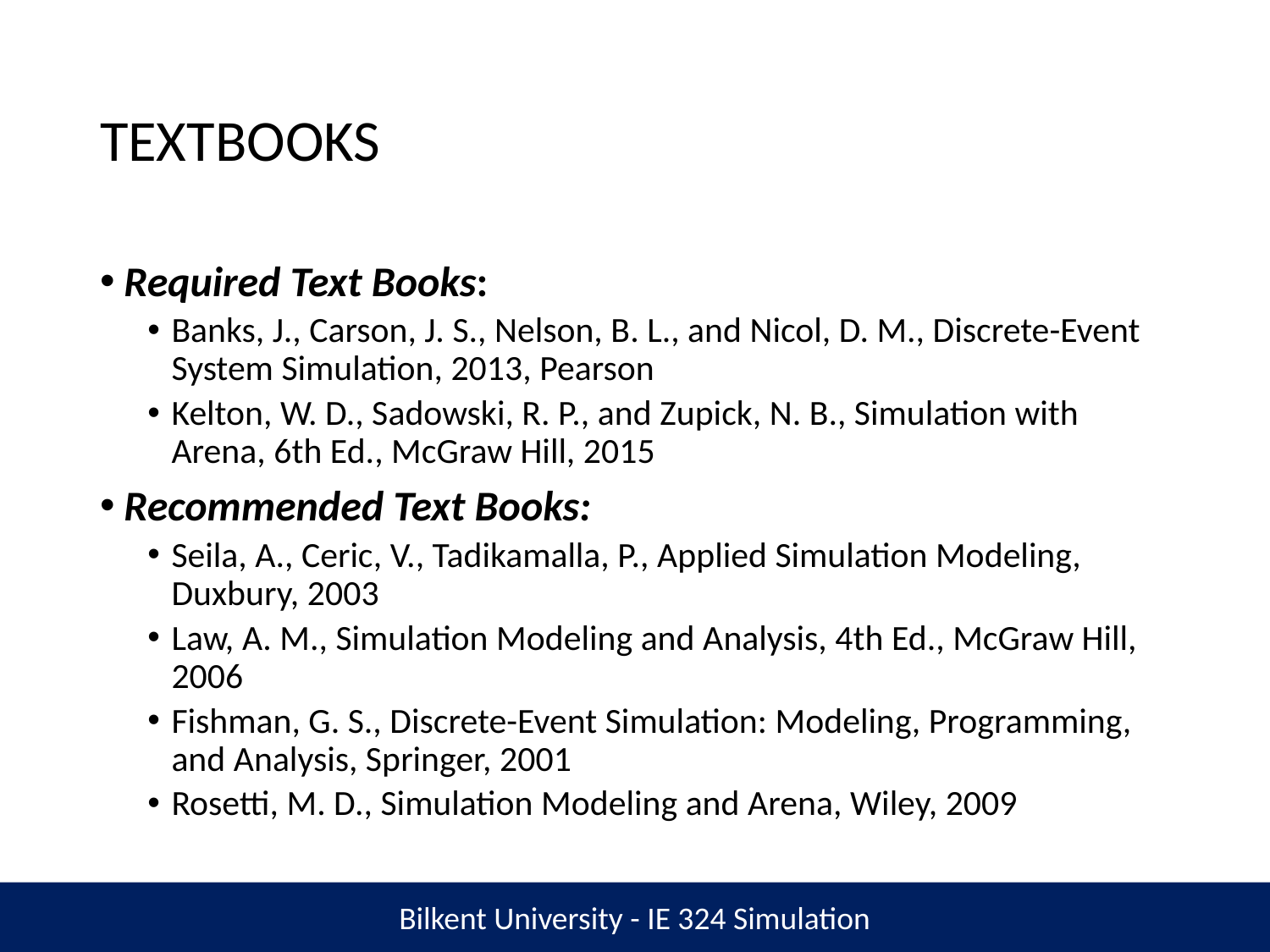

# TEXTBOOKS
Required Text Books:
Banks, J., Carson, J. S., Nelson, B. L., and Nicol, D. M., Discrete-Event System Simulation, 2013, Pearson
Kelton, W. D., Sadowski, R. P., and Zupick, N. B., Simulation with Arena, 6th Ed., McGraw Hill, 2015
Recommended Text Books:
Seila, A., Ceric, V., Tadikamalla, P., Applied Simulation Modeling, Duxbury, 2003
Law, A. M., Simulation Modeling and Analysis, 4th Ed., McGraw Hill, 2006
Fishman, G. S., Discrete-Event Simulation: Modeling, Programming, and Analysis, Springer, 2001
Rosetti, M. D., Simulation Modeling and Arena, Wiley, 2009